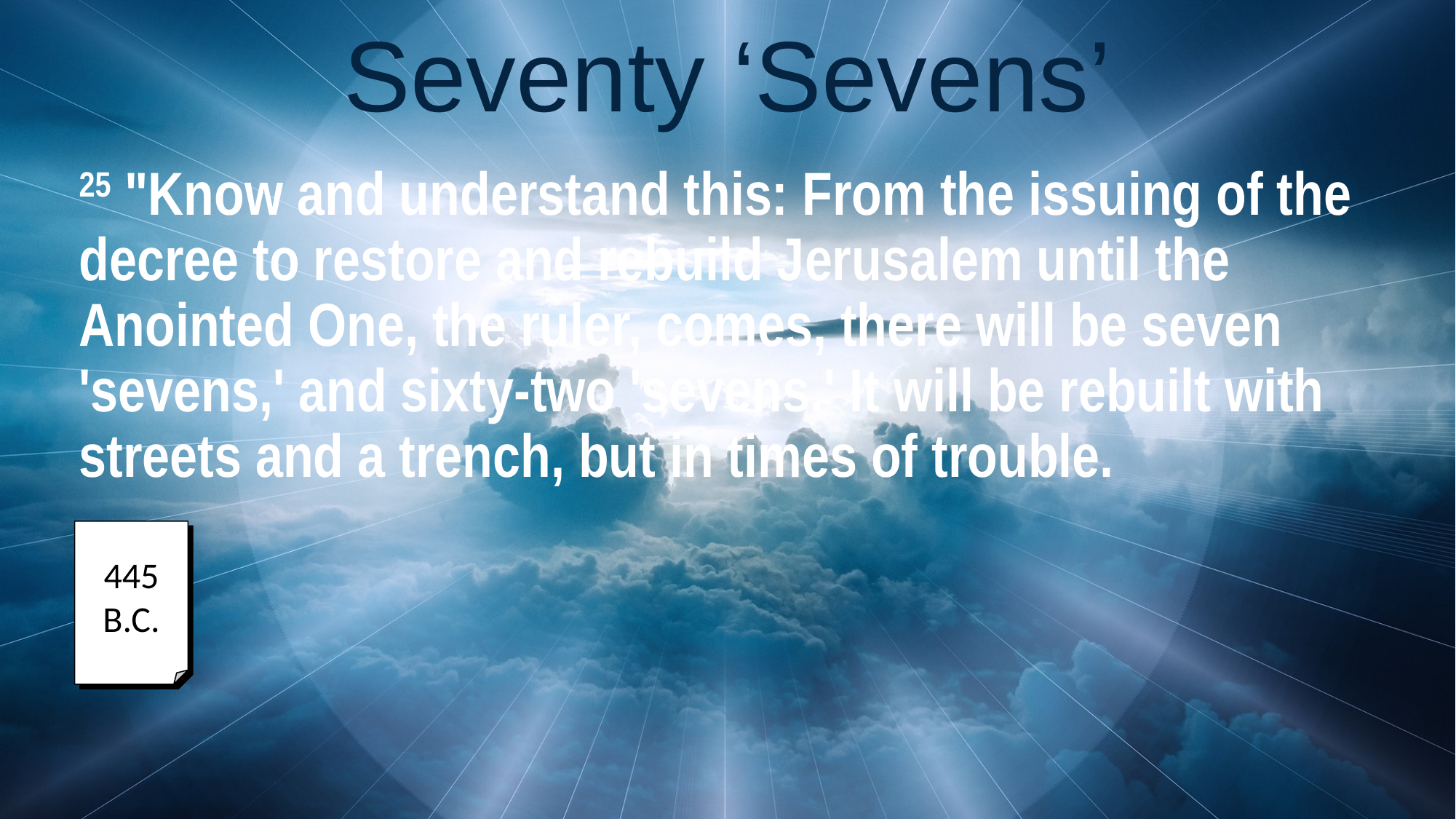

# Seventy ‘Sevens’
25 "Know and understand this: From the issuing of the decree to restore and rebuild Jerusalem until the Anointed One, the ruler, comes, there will be seven 'sevens,' and sixty-two 'sevens.' It will be rebuilt with streets and a trench, but in times of trouble.

445
B.C.